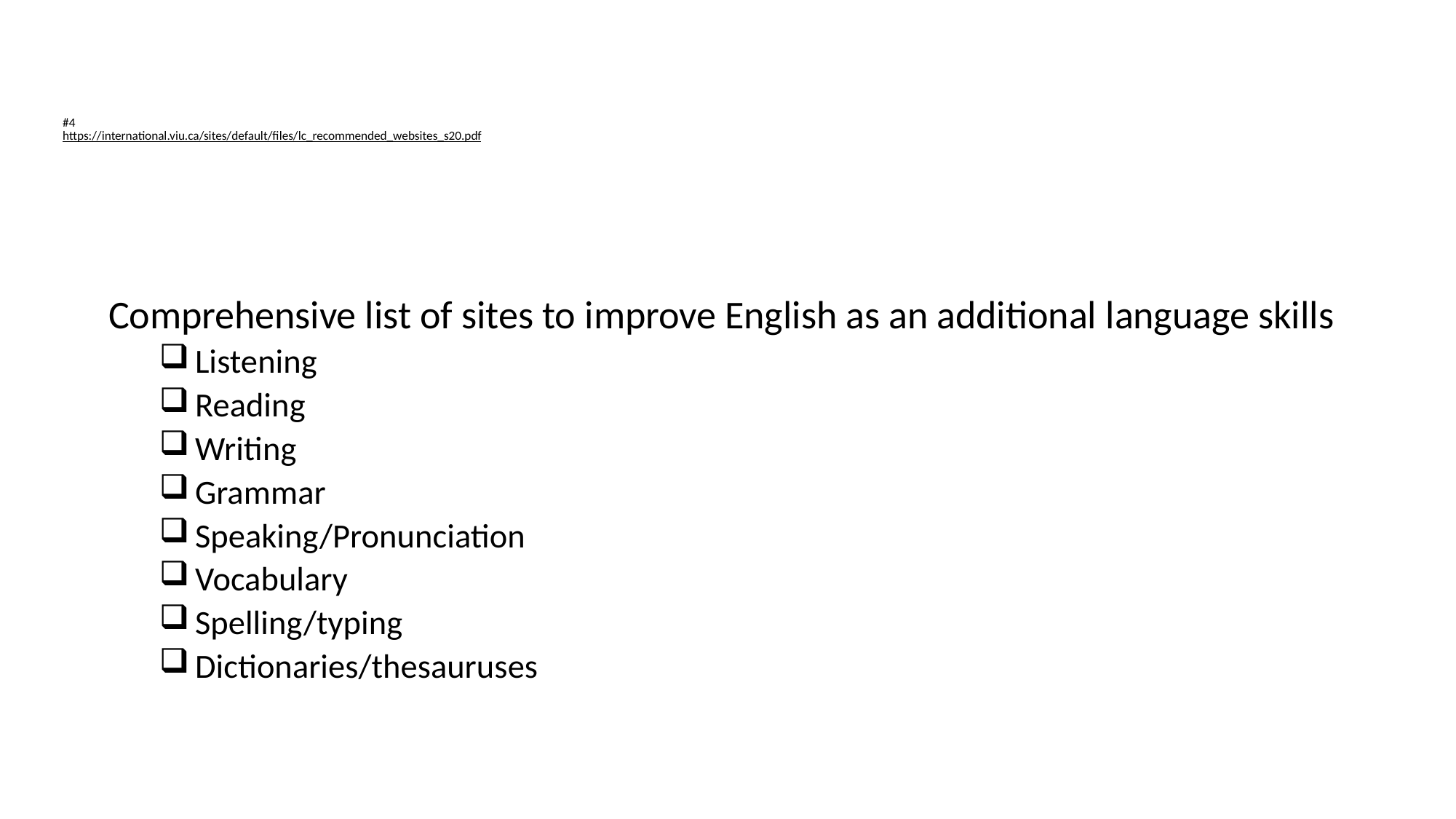

# #4 https://international.viu.ca/sites/default/files/lc_recommended_websites_s20.pdf
Comprehensive list of sites to improve English as an additional language skills
 Listening
 Reading
 Writing
 Grammar
 Speaking/Pronunciation
 Vocabulary
 Spelling/typing
 Dictionaries/thesauruses